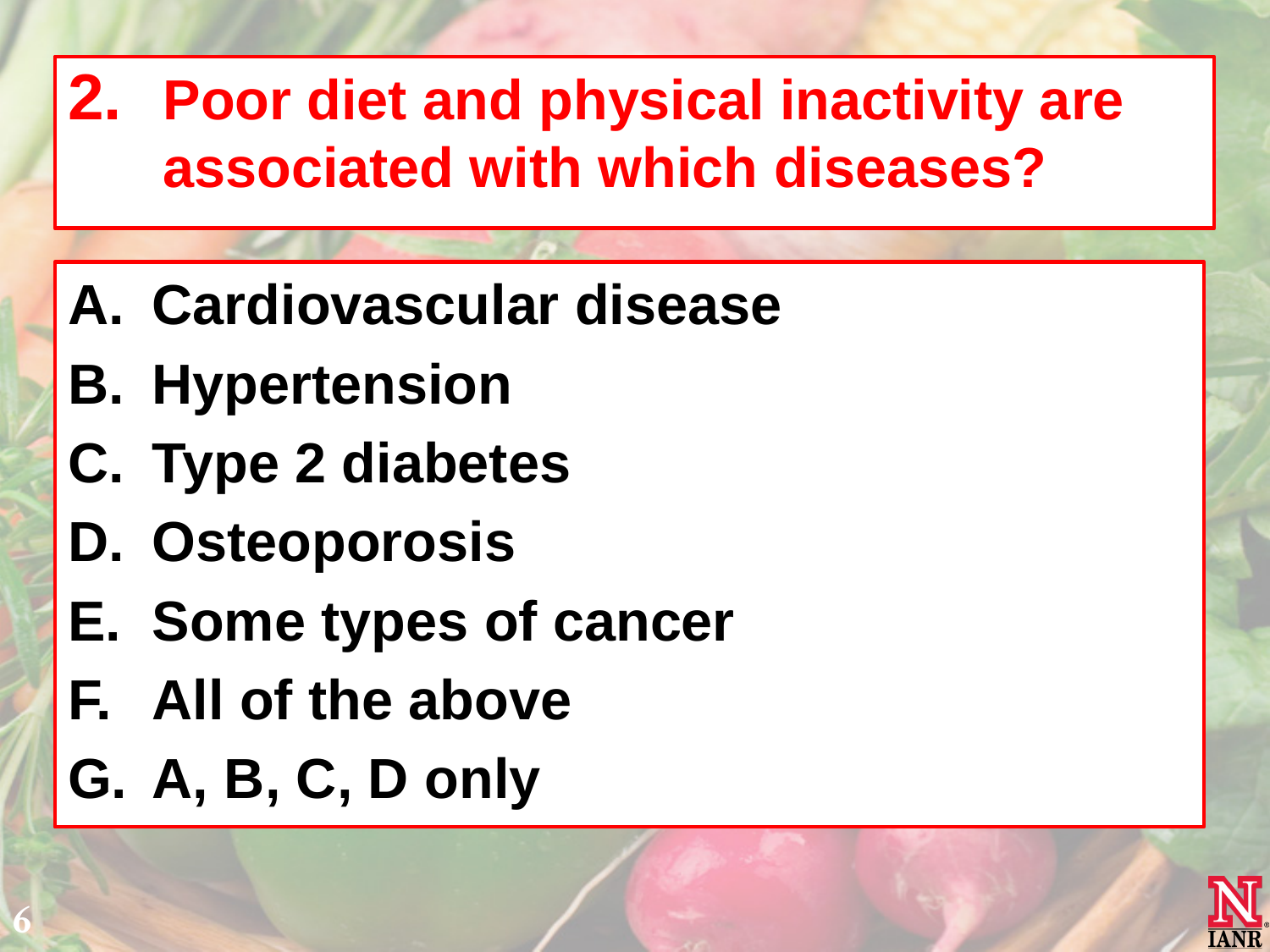

Poor diet and physical inactivity are associated with which diseases?
Cardiovascular disease
Hypertension
Type 2 diabetes
Osteoporosis
Some types of cancer
All of the above
A, B, C, D only
6